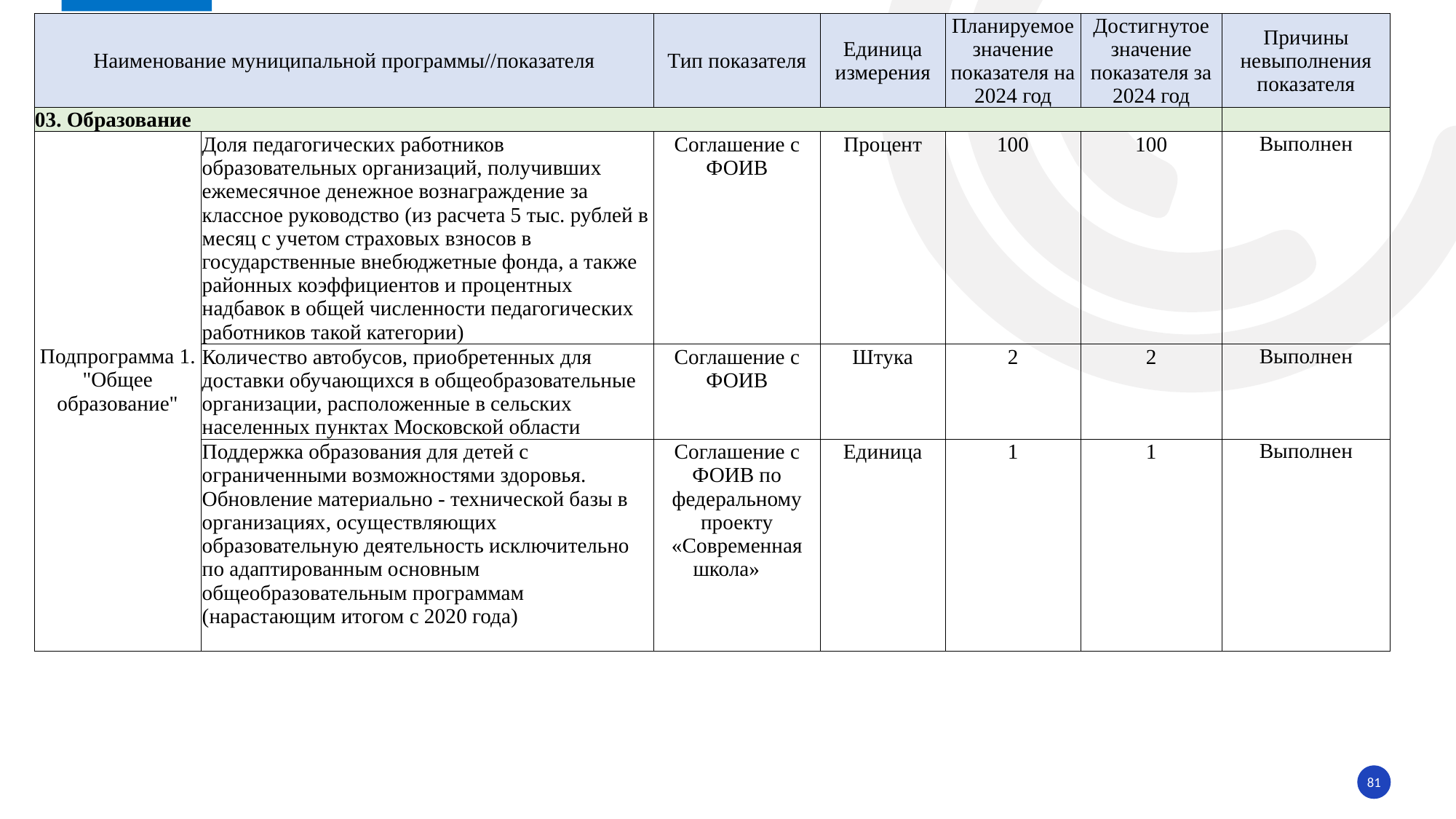

| Наименование муниципальной программы//показателя |  | Тип показателя | Единица измерения | Планируемое значение показателя на 2024 год | Достигнутое значение показателя за 2024 год | Причины невыполнения показателя |
| --- | --- | --- | --- | --- | --- | --- |
| 03. Образование |  |  |  |  |  |  |
| Подпрограмма 1. "Общее образование" | Доля педагогических работников образовательных организаций, получивших ежемесячное денежное вознаграждение за классное руководство (из расчета 5 тыс. рублей в месяц с учетом страховых взносов в государственные внебюджетные фонда, а также районных коэффициентов и процентных надбавок в общей численности педагогических работников такой категории) | Соглашение с ФОИВ | Процент | 100 | 100 | Выполнен |
|  | Количество автобусов, приобретенных для доставки обучающихся в общеобразовательные организации, расположенные в сельских населенных пунктах Московской области | Соглашение с ФОИВ | Штука | 2 | 2 | Выполнен |
|  | Поддержка образования для детей с ограниченными возможностями здоровья. Обновление материально - технической базы в организациях, осуществляющих образовательную деятельность исключительно по адаптированным основным общеобразовательным программам (нарастающим итогом с 2020 года) | Соглашение с ФОИВ по федеральному проекту «Современная школа» | Единица | 1 | 1 | Выполнен |

81